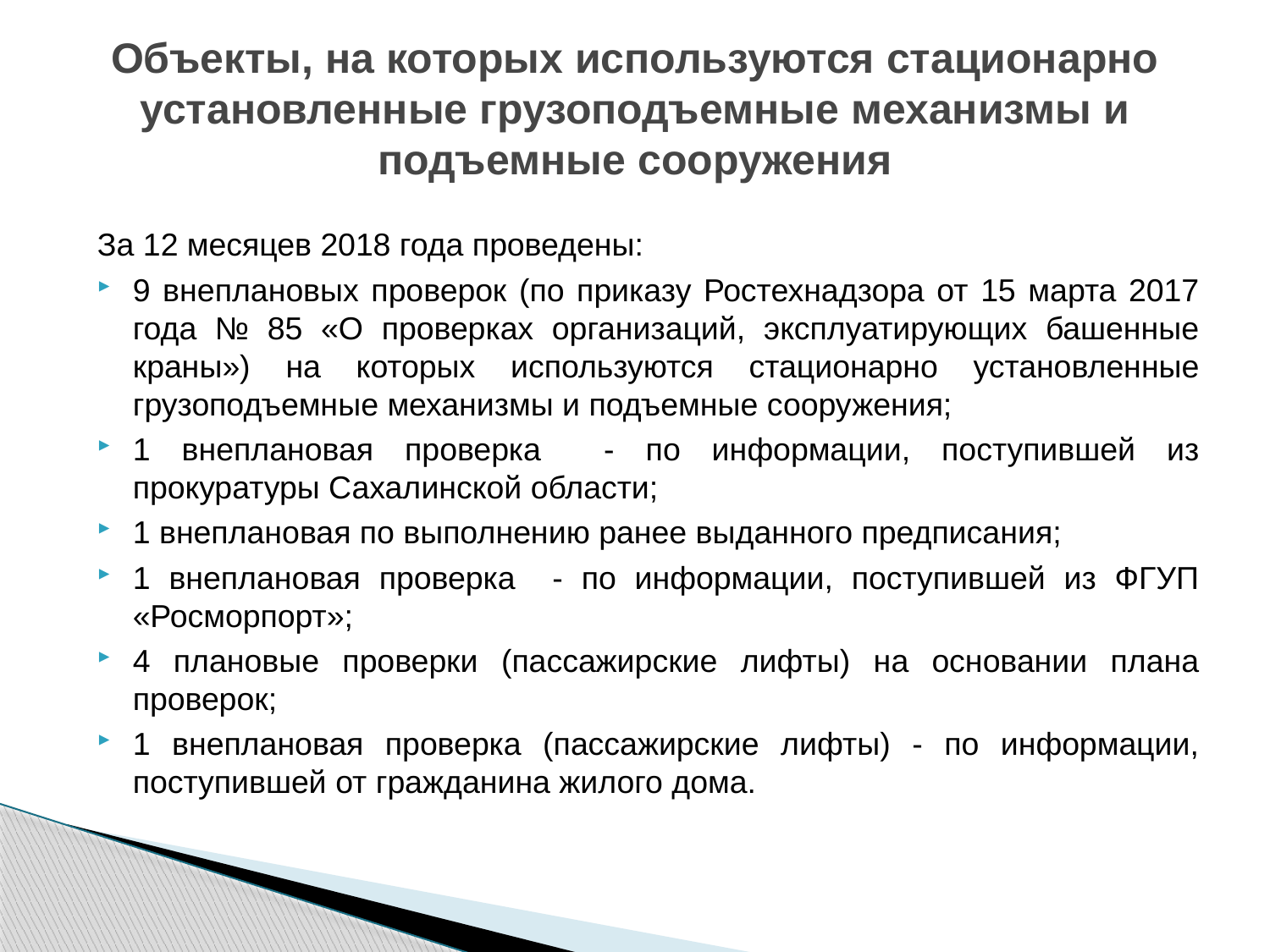

# Объекты, на которых используются стационарно установленные грузоподъемные механизмы и подъемные сооружения
За 12 месяцев 2018 года проведены:
9 внеплановых проверок (по приказу Ростехнадзора от 15 марта 2017 года № 85 «О проверках организаций, эксплуатирующих башенные краны») на которых используются стационарно установленные грузоподъемные механизмы и подъемные сооружения;
1 внеплановая проверка  - по информации, поступившей из прокуратуры Сахалинской области;
1 внеплановая по выполнению ранее выданного предписания;
1 внеплановая проверка  - по информации, поступившей из ФГУП «Росморпорт»;
4 плановые проверки (пассажирские лифты) на основании плана проверок;
1 внеплановая проверка (пассажирские лифты) - по информации, поступившей от гражданина жилого дома.